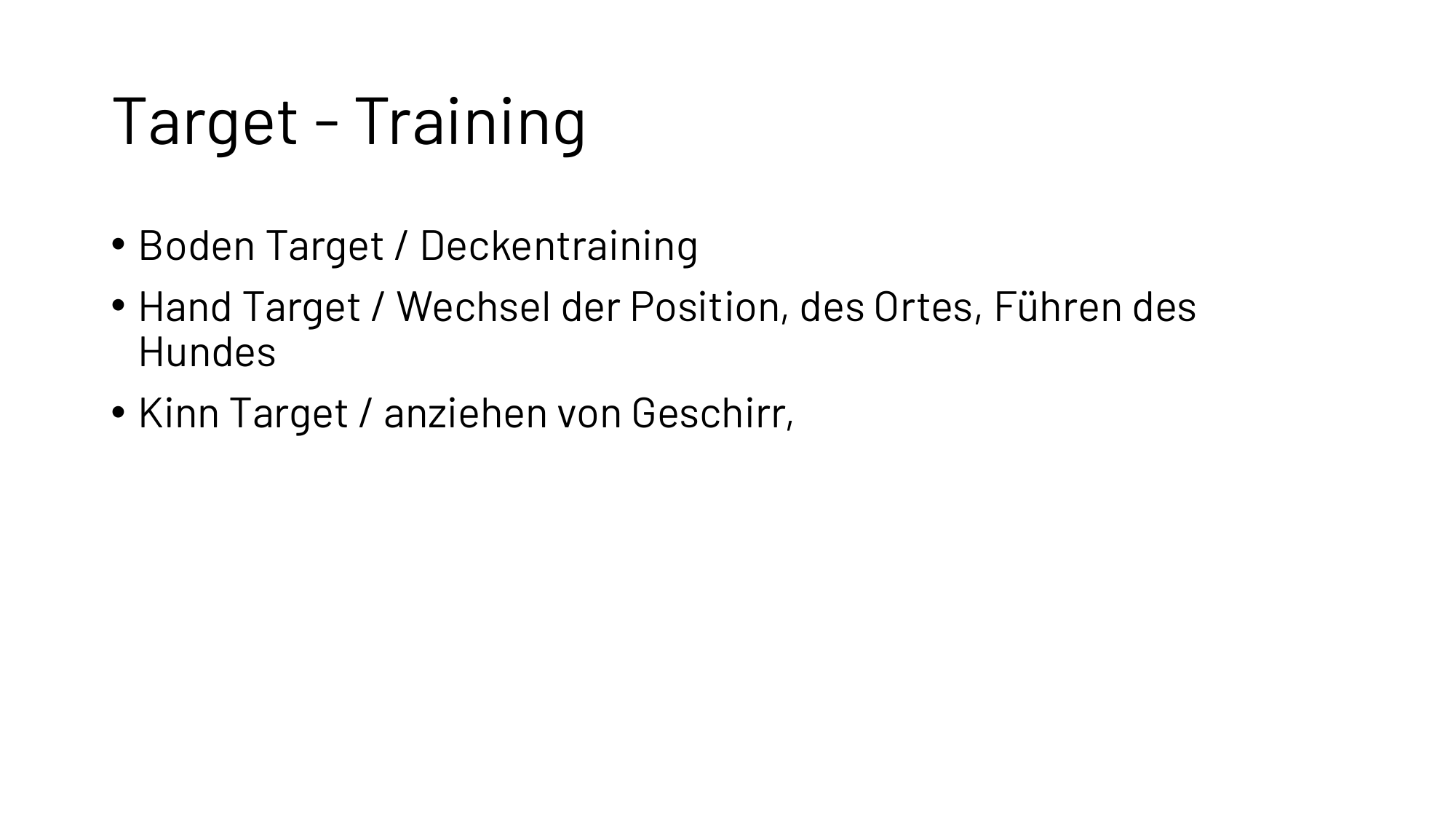

# Target - Training
Boden Target / Deckentraining
Hand Target / Wechsel der Position, des Ortes, Führen des Hundes
Kinn Target / anziehen von Geschirr,